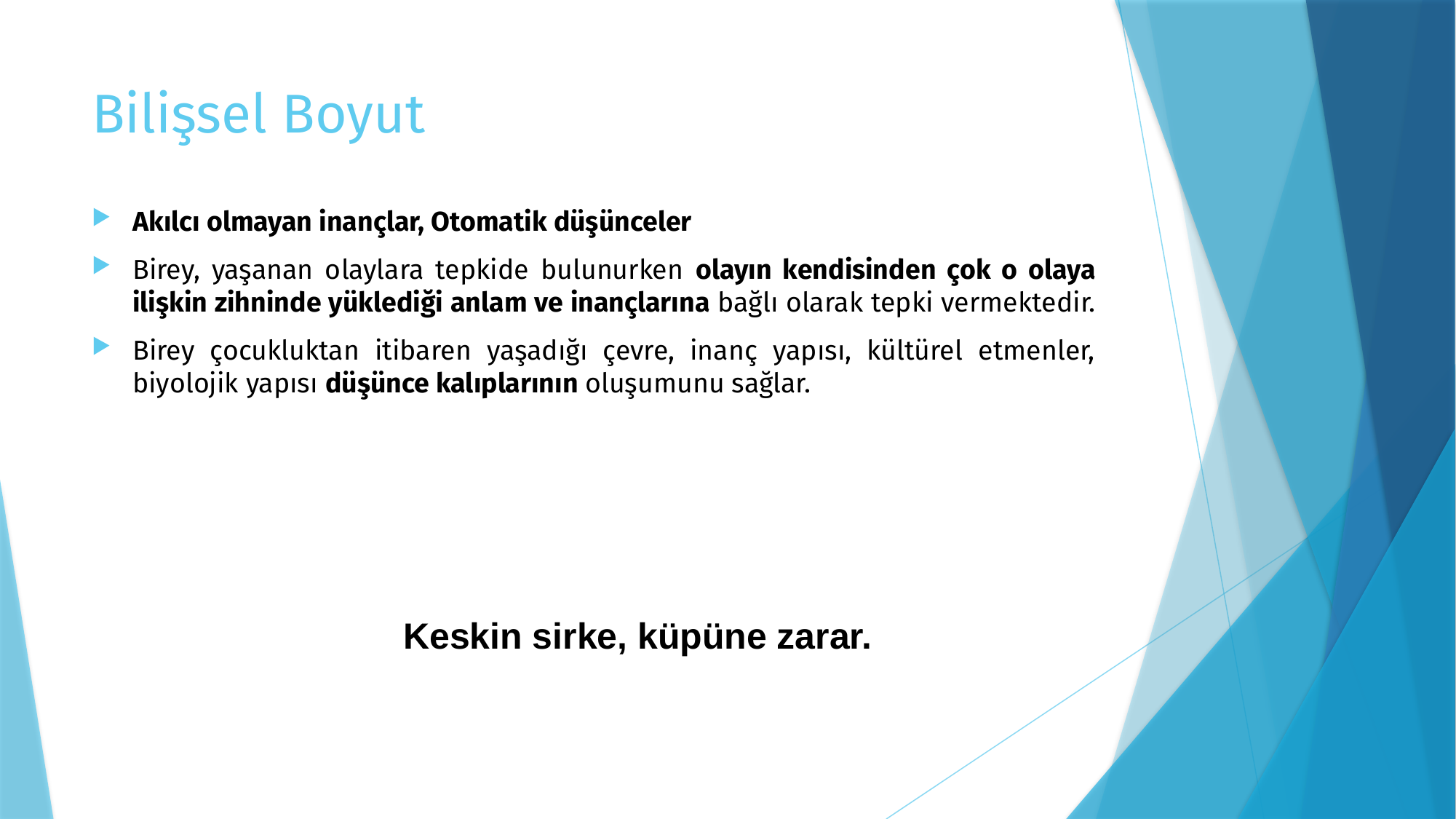

# Bilişsel Boyut
Akılcı olmayan inançlar, Otomatik düşünceler
Birey, yaşanan olaylara tepkide bulunurken olayın kendisinden çok o olaya ilişkin zihninde yüklediği anlam ve inançlarına bağlı olarak tepki vermektedir.
Birey çocukluktan itibaren yaşadığı çevre, inanç yapısı, kültürel etmenler, biyolojik yapısı düşünce kalıplarının oluşumunu sağlar.
Keskin sirke, küpüne zarar.